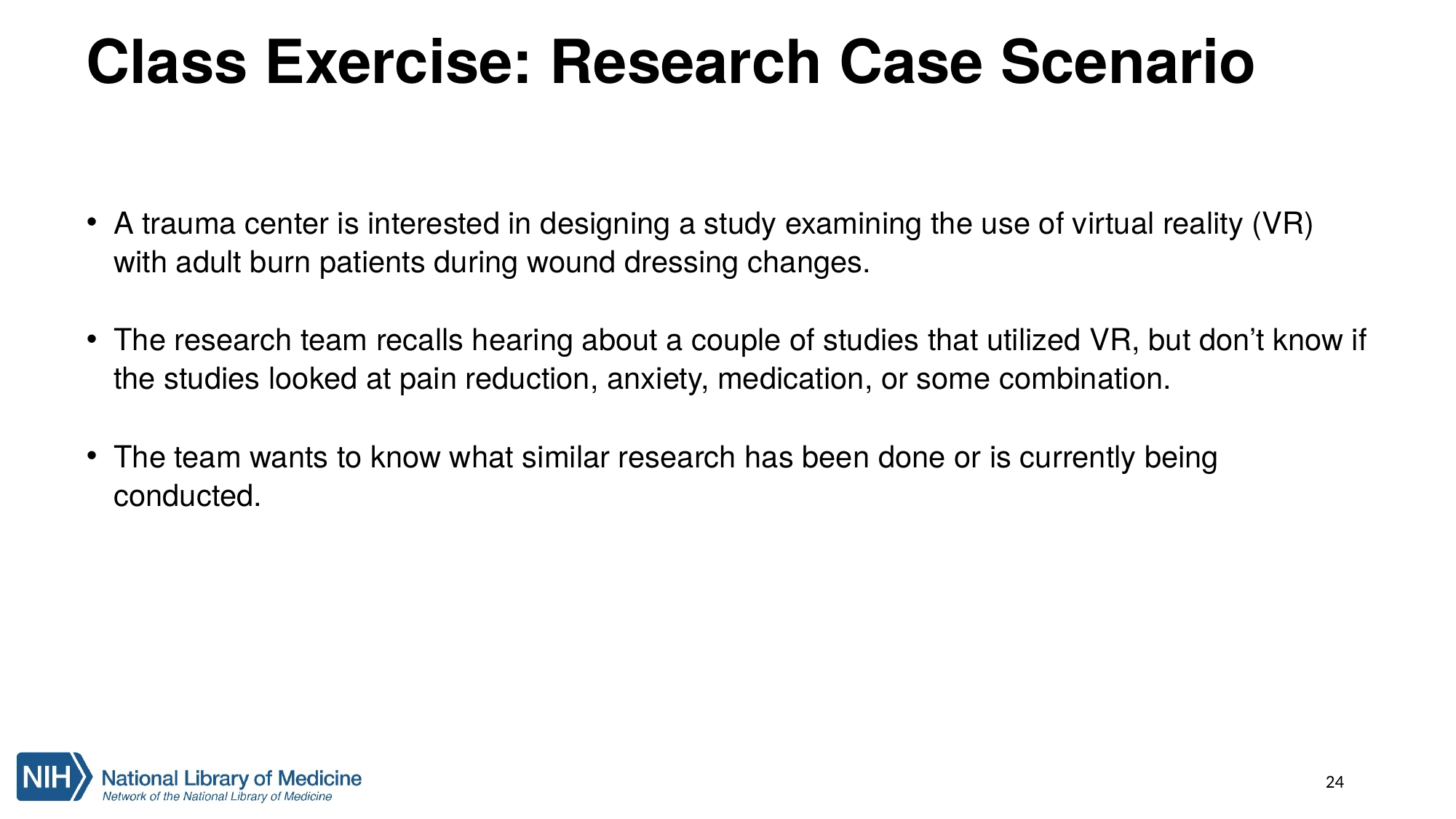

# Class Exercise: Research Case Scenario
A trauma center is interested in designing a study examining the use of virtual reality (VR) with adult burn patients during wound dressing changes.

The research team recalls hearing about a couple of studies that utilized VR, but don’t know if the studies looked at pain reduction, anxiety, medication, or some combination.

The team wants to know what similar research has been done or is currently being conducted.

24